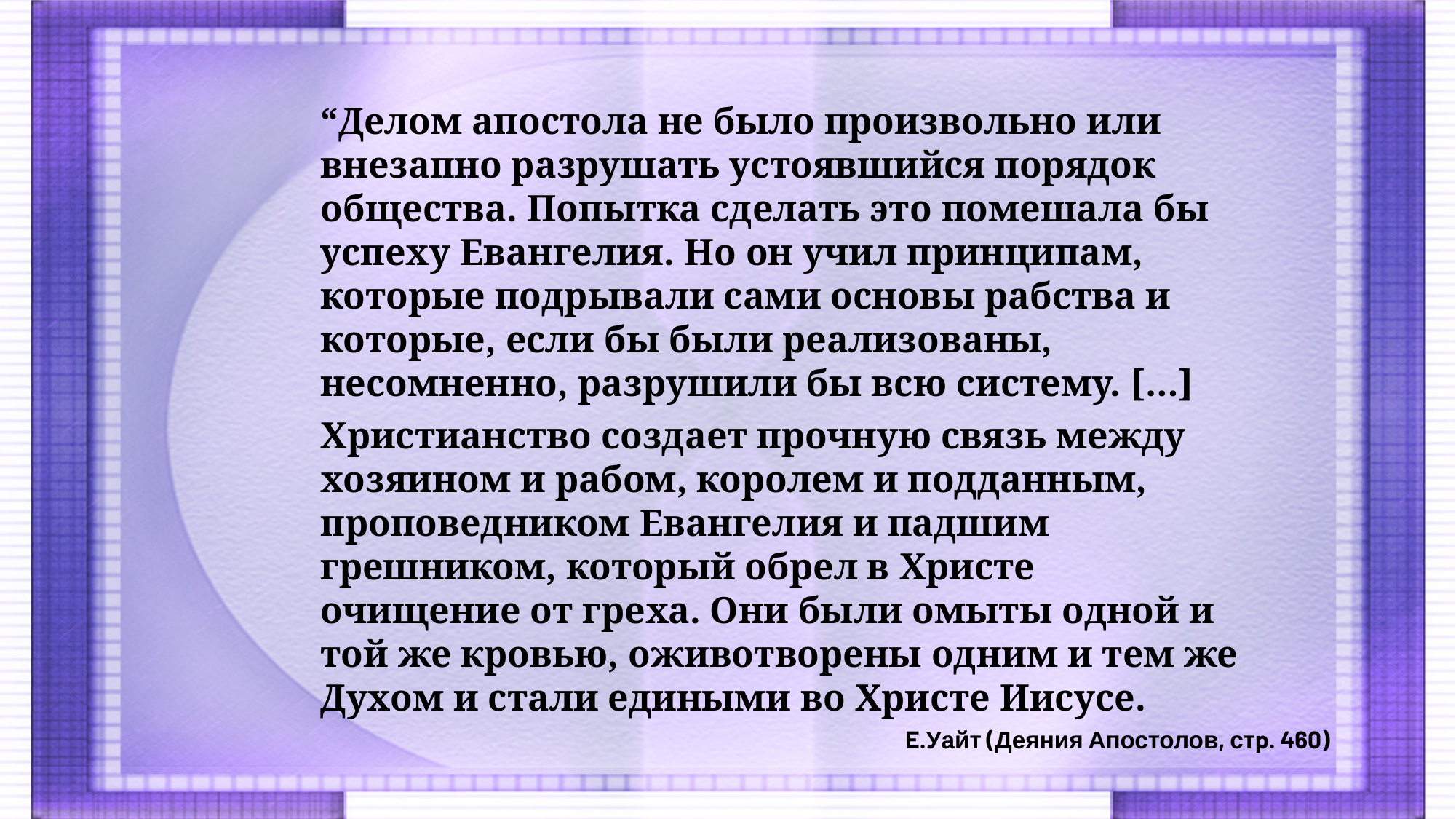

“Делом апостола не было произвольно или внезапно разрушать устоявшийся порядок общества. Попытка сделать это помешала бы успеху Евангелия. Но он учил принципам, которые подрывали сами основы рабства и которые, если бы были реализованы, несомненно, разрушили бы всю систему. […]
Христианство создает прочную связь между хозяином и рабом, королем и подданным, проповедником Евангелия и падшим грешником, который обрел в Христе очищение от греха. Они были омыты одной и той же кровью, оживотворены одним и тем же Духом и стали едиными во Христе Иисусе.
E.Уайт (Деяния Апостолов, стp. 460)